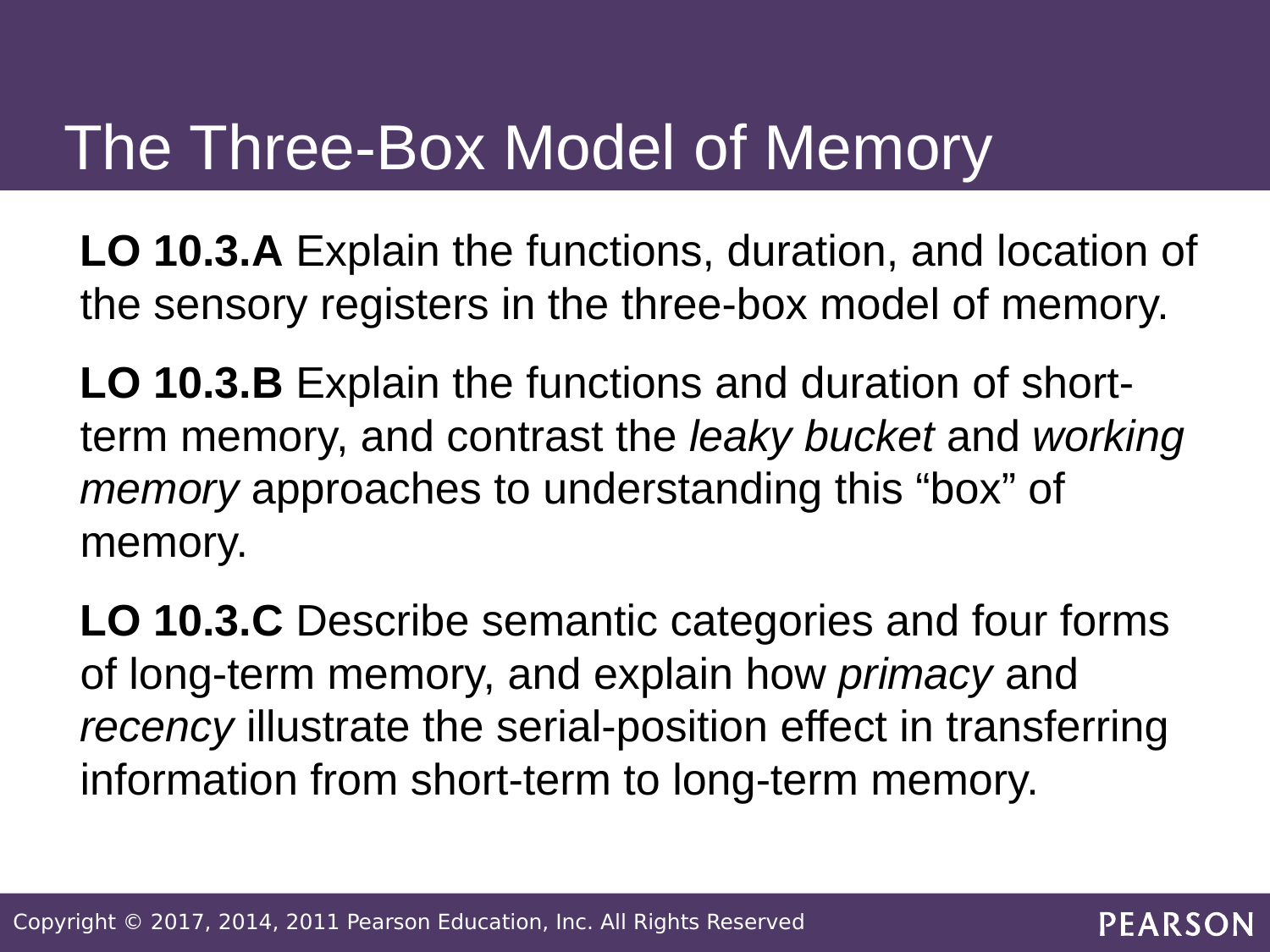

# The Three-Box Model of Memory
LO 10.3.A Explain the functions, duration, and location of the sensory registers in the three-box model of memory.
LO 10.3.B Explain the functions and duration of short-term memory, and contrast the leaky bucket and working memory approaches to understanding this “box” of memory.
LO 10.3.C Describe semantic categories and four forms of long-term memory, and explain how primacy and recency illustrate the serial-position effect in transferring information from short-term to long-term memory.